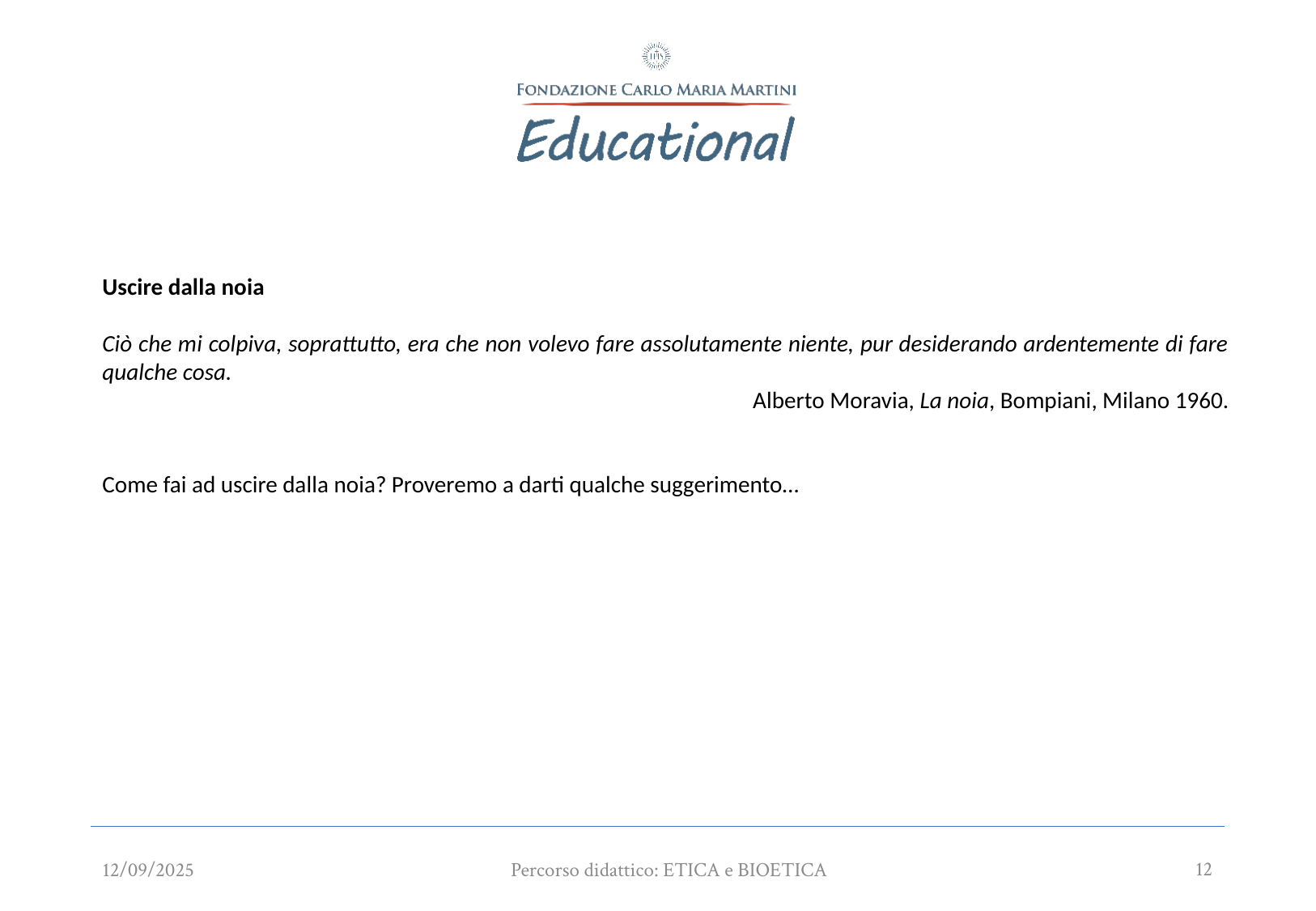

Uscire dalla noia

Ciò che mi colpiva, soprattutto, era che non volevo fare assolutamente niente, pur desiderando ardentemente di fare qualche cosa.
Alberto Moravia, La noia, Bompiani, Milano 1960.

Come fai ad uscire dalla noia? Proveremo a darti qualche suggerimento…

12/09/2025
Percorso didattico: ETICA e BIOETICA
12